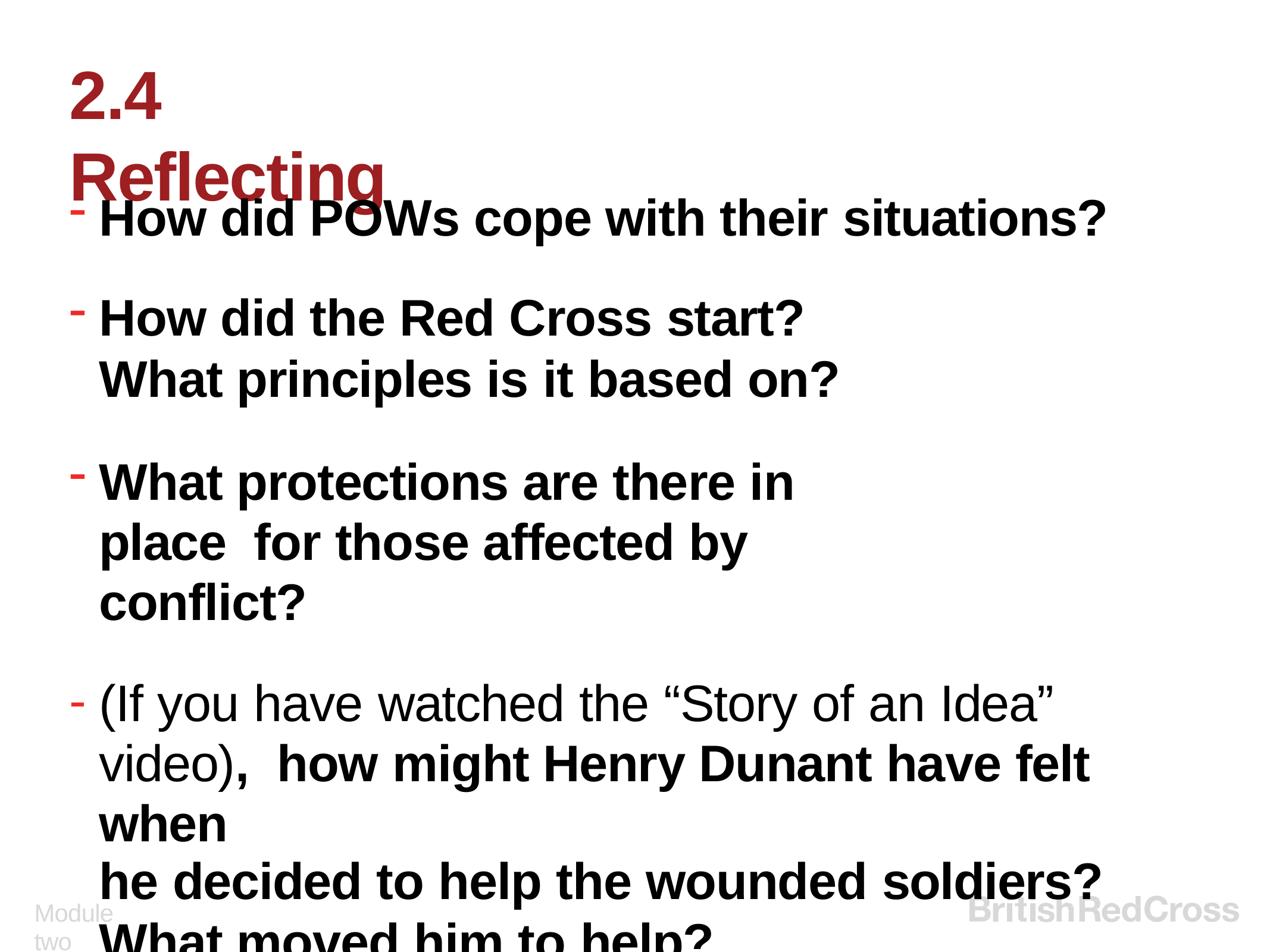

# 2.4 Reflecting
How did POWs cope with their situations?
How did the Red Cross start?
What principles is it based on?
What protections are there in place  for those affected by conflict?
(If you have watched the “Story of an Idea” video),  how might Henry Dunant have felt when
he decided to help the wounded soldiers?
What moved him to help?
Module two